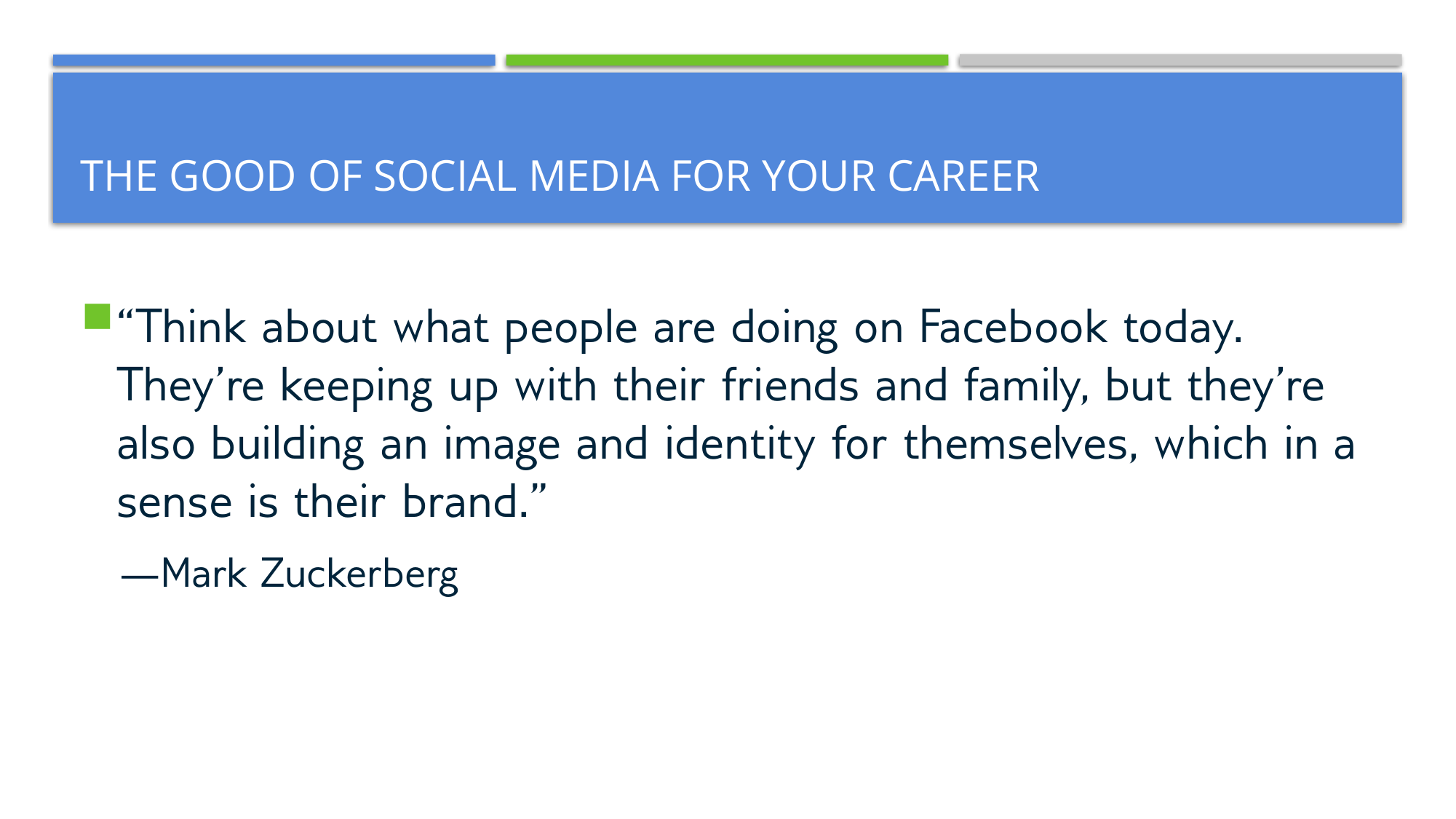

# The Good of social media for your career
“Think about what people are doing on Facebook today. They’re keeping up with their friends and family, but they’re also building an image and identity for themselves, which in a sense is their brand.”
—Mark Zuckerberg